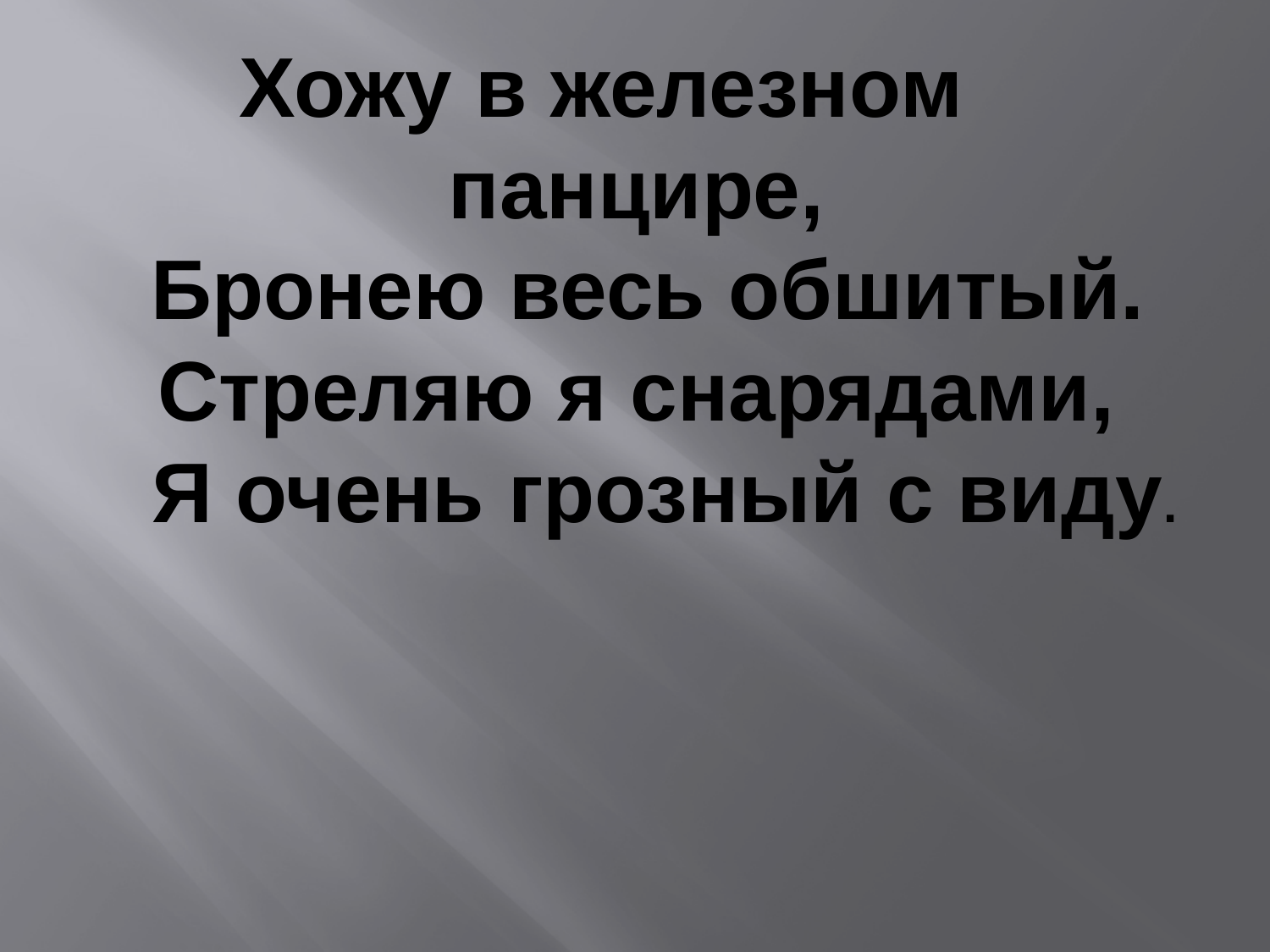

# Хожу в железном    панцире, Бронею весь обшитый. Стреляю я снарядами, Я очень грозный с виду.